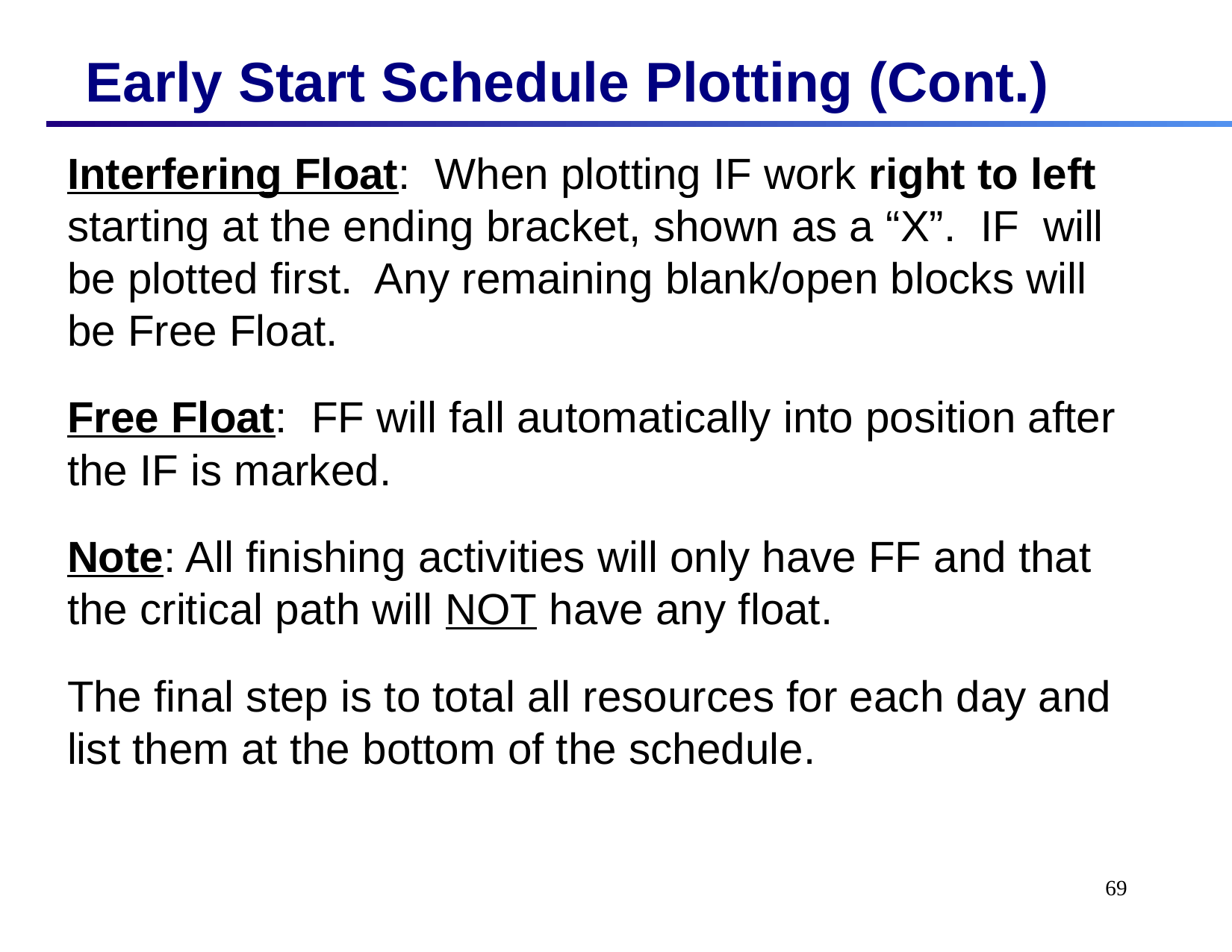

# Early Start Schedule Plotting (Cont.)

Interfering Float:  When plotting IF work right to left starting at the ending bracket, shown as a “X”.  IF  will be plotted first.  Any remaining blank/open blocks will be Free Float.

Free Float:  FF will fall automatically into position after the IF is marked.

Note: All finishing activities will only have FF and that the critical path will NOT have any float.

The final step is to total all resources for each day and list them at the bottom of the schedule.
69